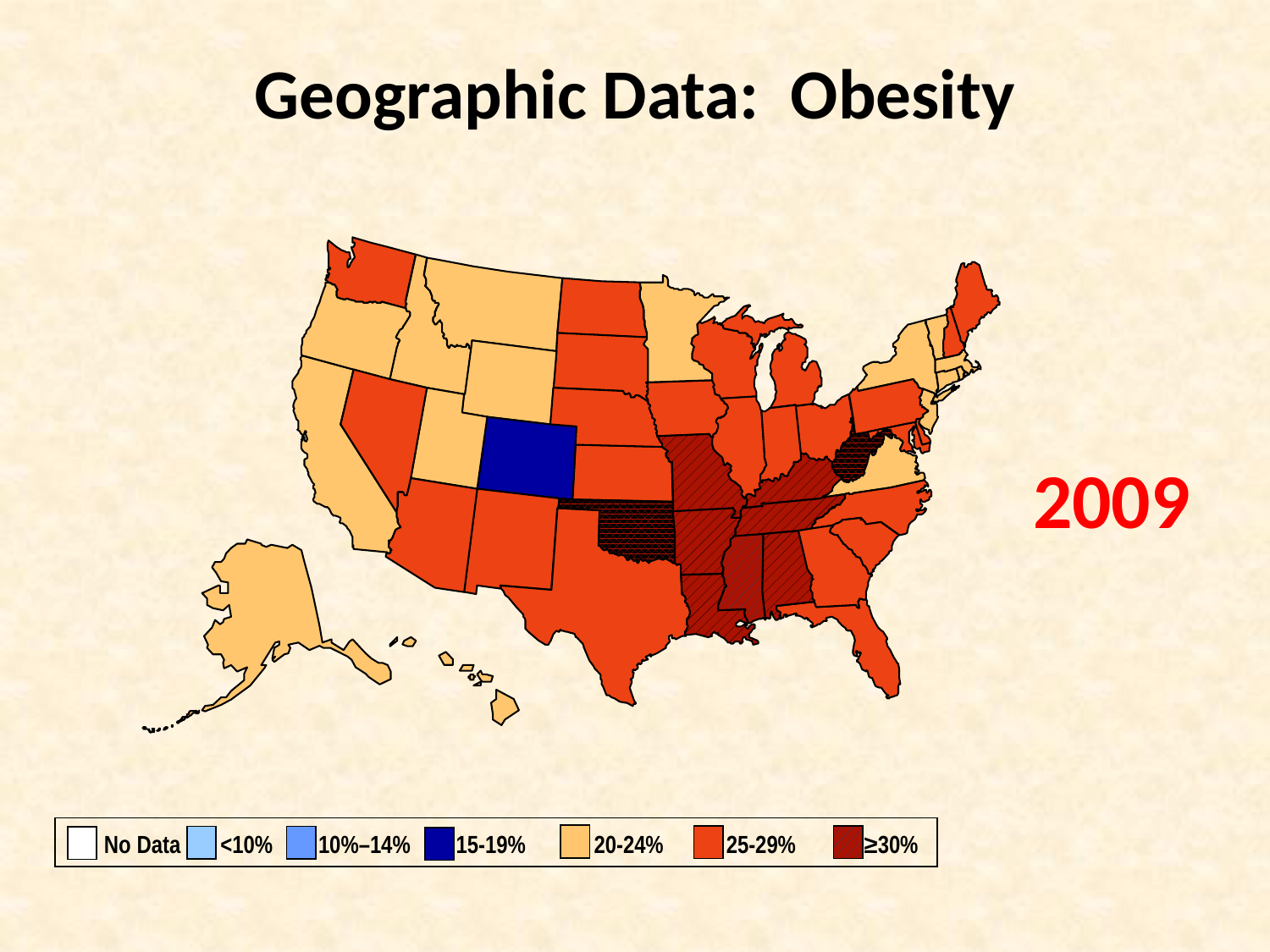

Geographic Data:  Obesity

2009

No Data       <10%        10%–14%        15-19%            20-24%           25-29%            ≥30%